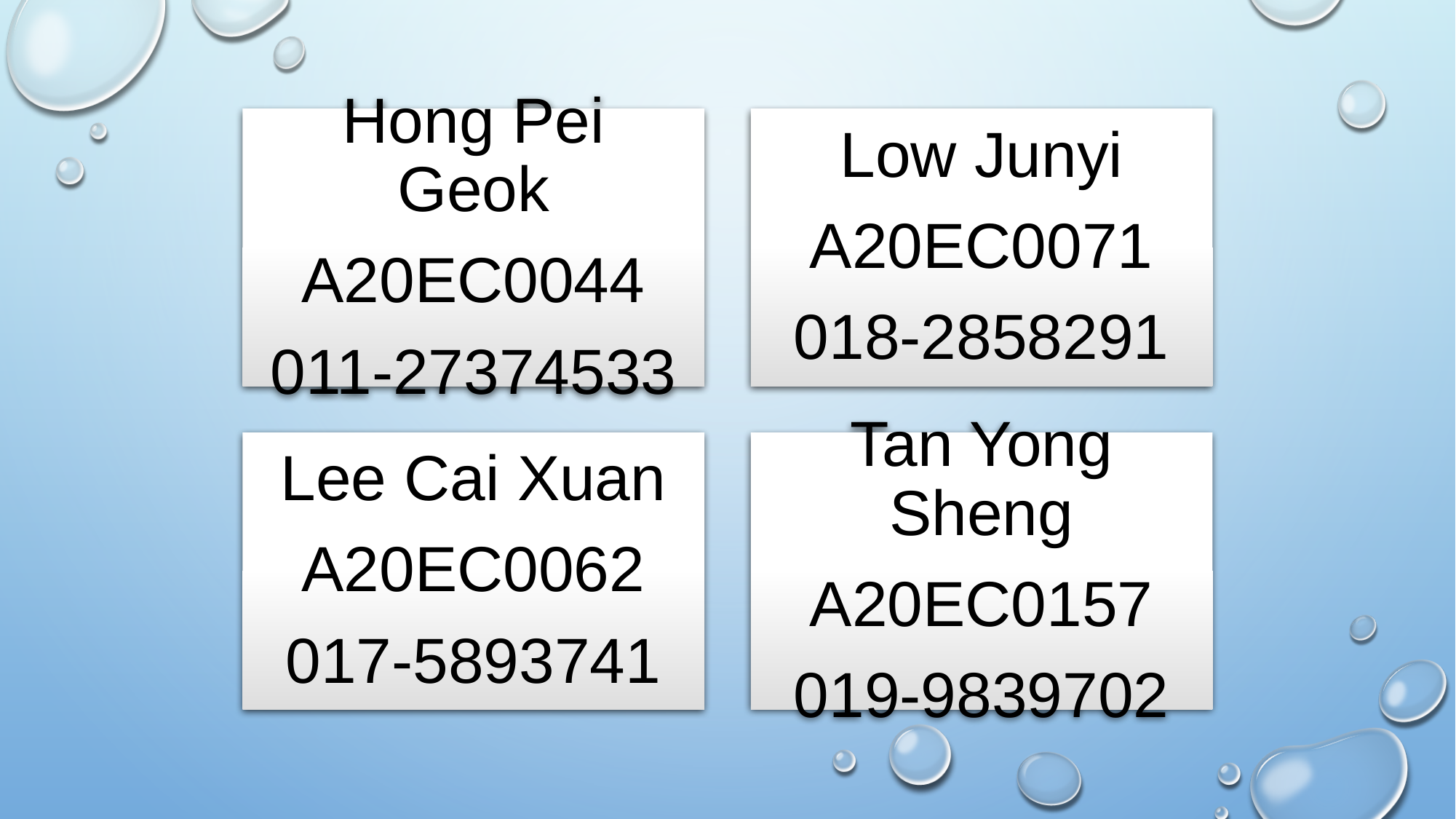

Hong Pei Geok
A20EC0044
011-27374533
Low Junyi
A20EC0071
018-2858291
Lee Cai Xuan
A20EC0062
017-5893741
Tan Yong Sheng
A20EC0157
019-9839702